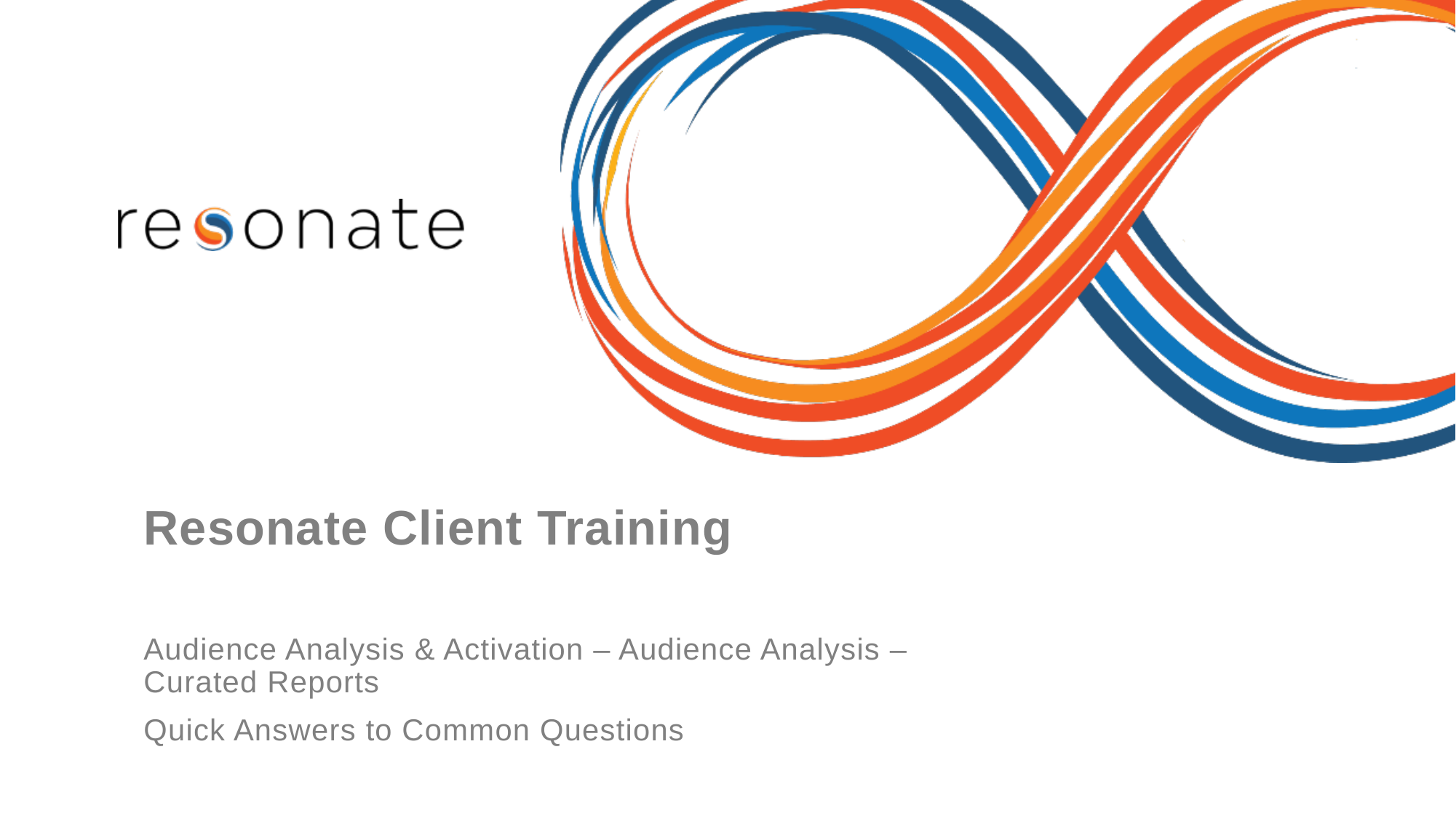

Resonate Client Training

Audience Analysis & Activation – Audience Analysis – Curated Reports​
Quick Answers to Common Questions